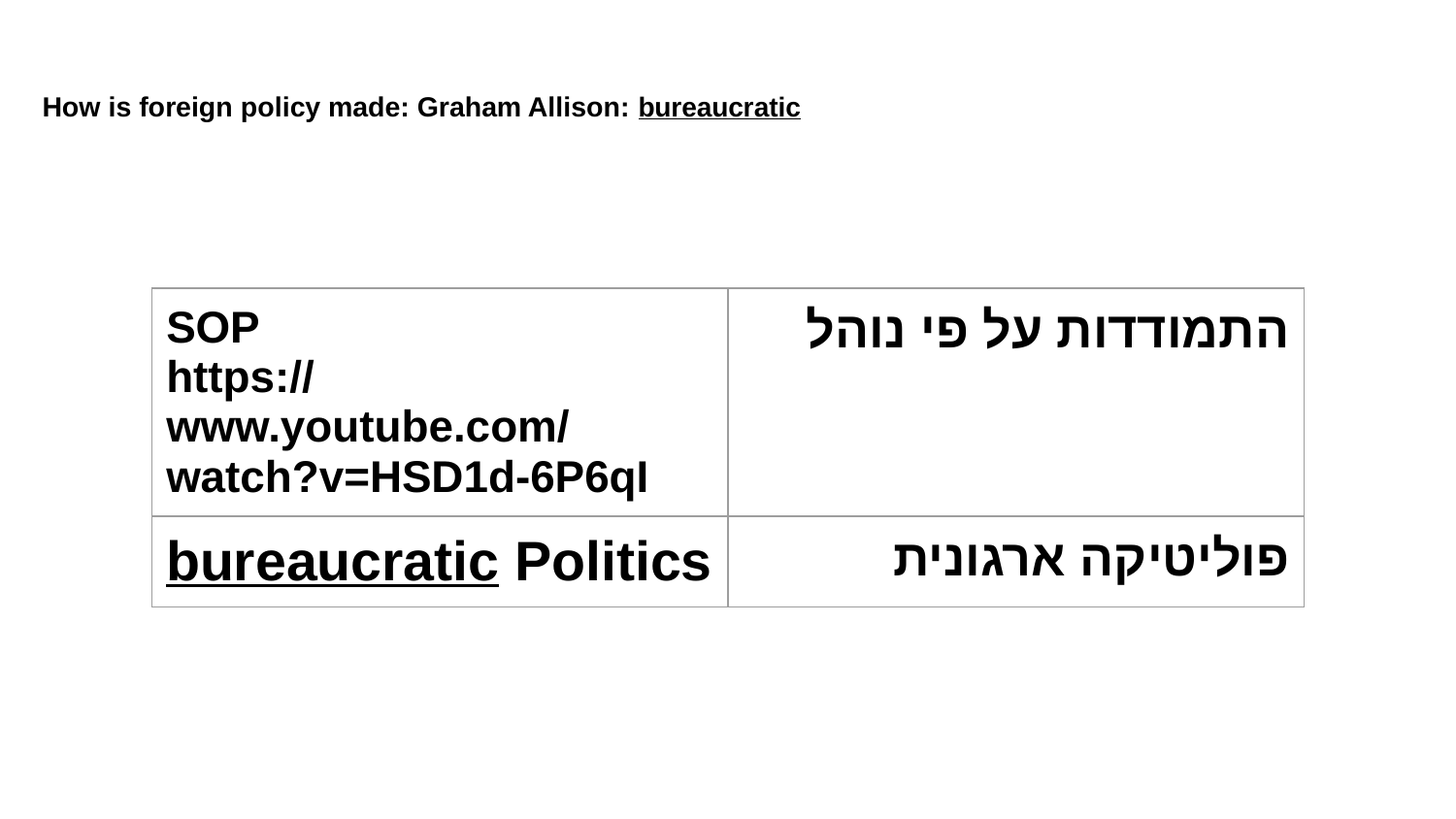

# How is foreign policy made: Graham Allison: bureaucratic

| SOP https://www.youtube.com/watch?v=HSD1d-6P6qI | התמודדות על פי נוהל |
| --- | --- |
| bureaucratic Politics | פוליטיקה ארגונית |